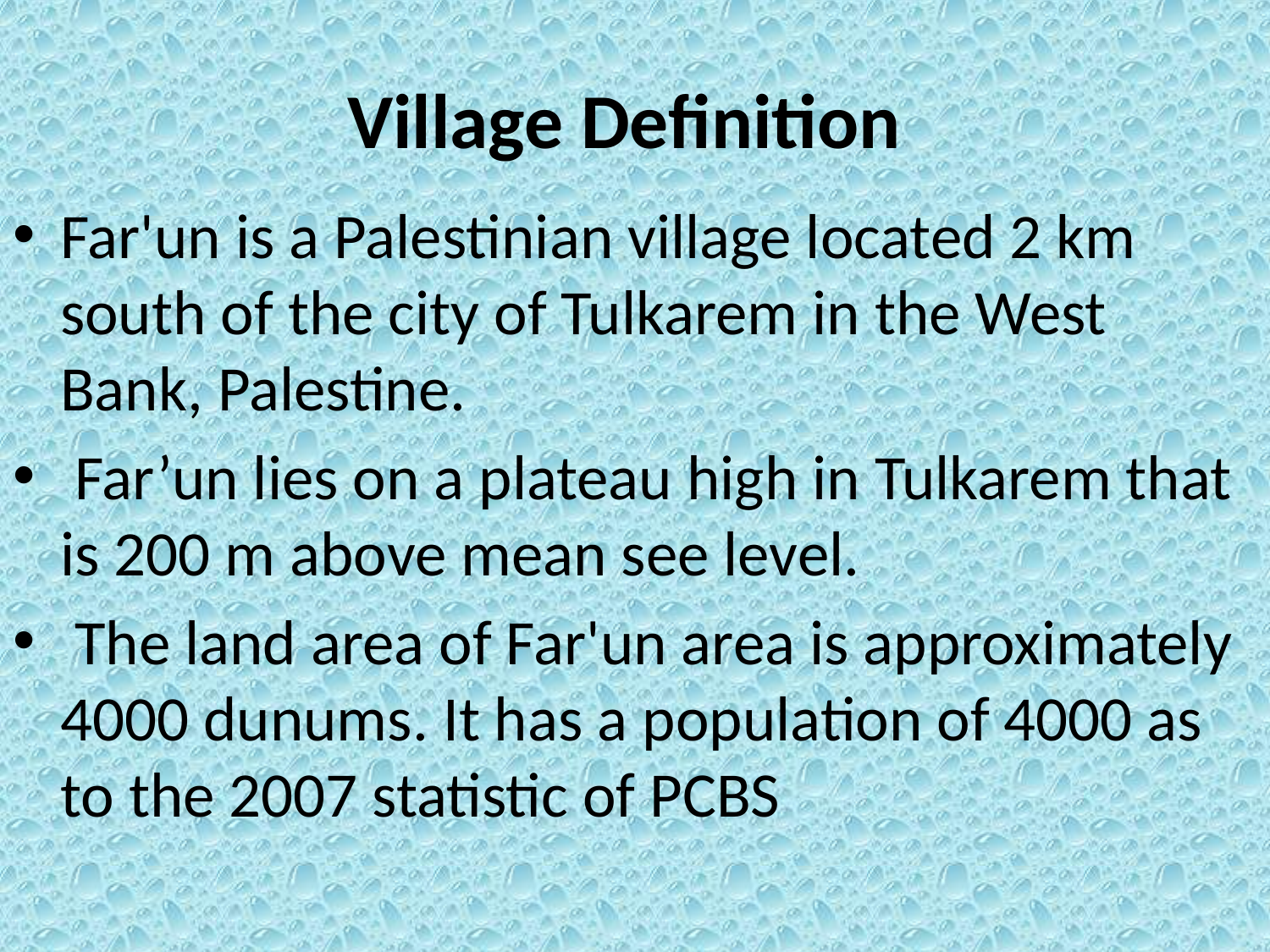

# Village Definition
Far'un is a Palestinian village located 2 km south of the city of Tulkarem in the West Bank, Palestine.
 Far’un lies on a plateau high in Tulkarem that is 200 m above mean see level.
 The land area of Far'un area is approximately 4000 dunums. It has a population of 4000 as to the 2007 statistic of PCBS